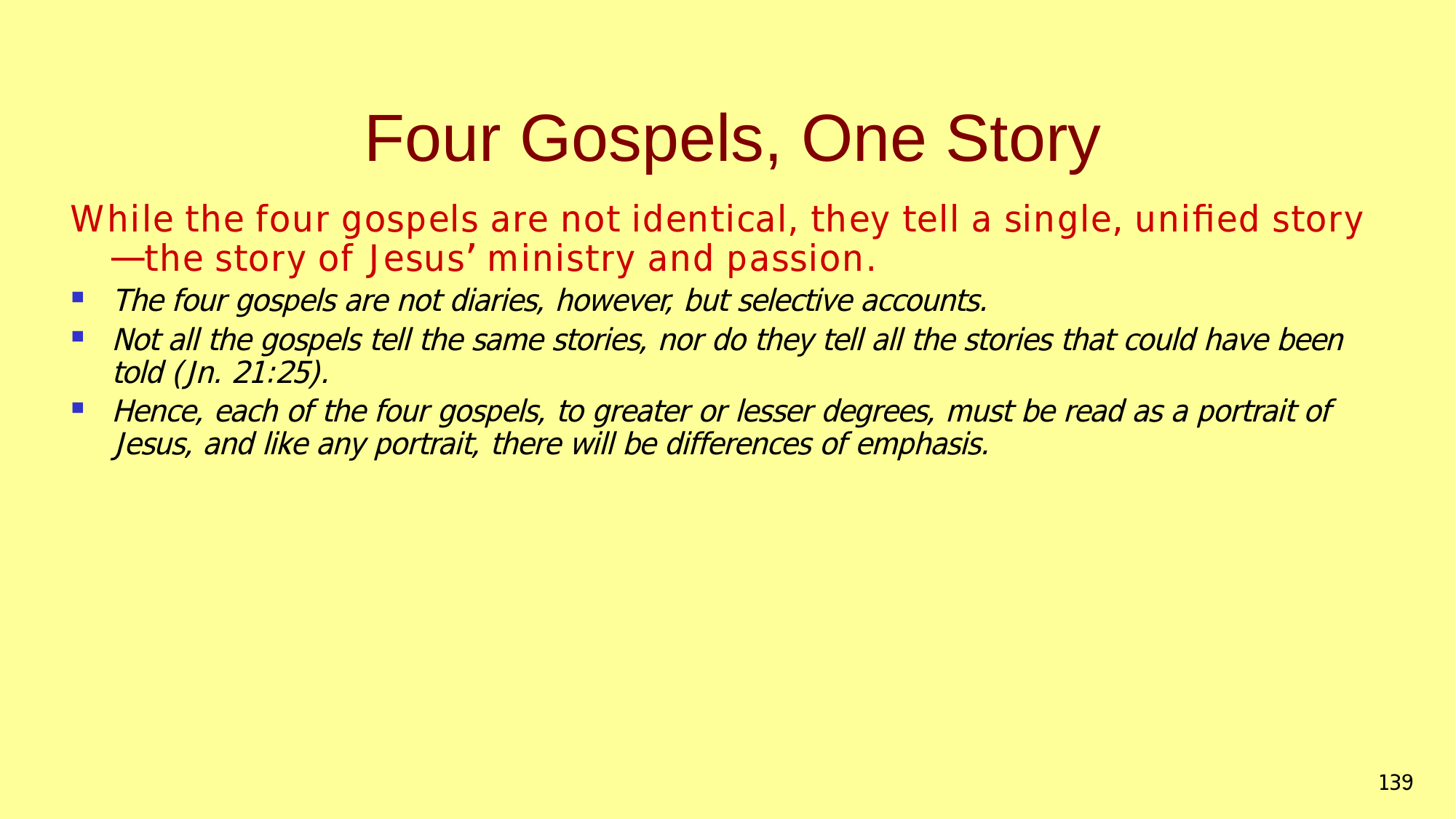

# Four Gospels, One Story
While the four gospels are not identical, they tell a single, unified story—the story of Jesus’ ministry and passion.
The four gospels are not diaries, however, but selective accounts.
Not all the gospels tell the same stories, nor do they tell all the stories that could have been told (Jn. 21:25).
Hence, each of the four gospels, to greater or lesser degrees, must be read as a portrait of Jesus, and like any portrait, there will be differences of emphasis.
139